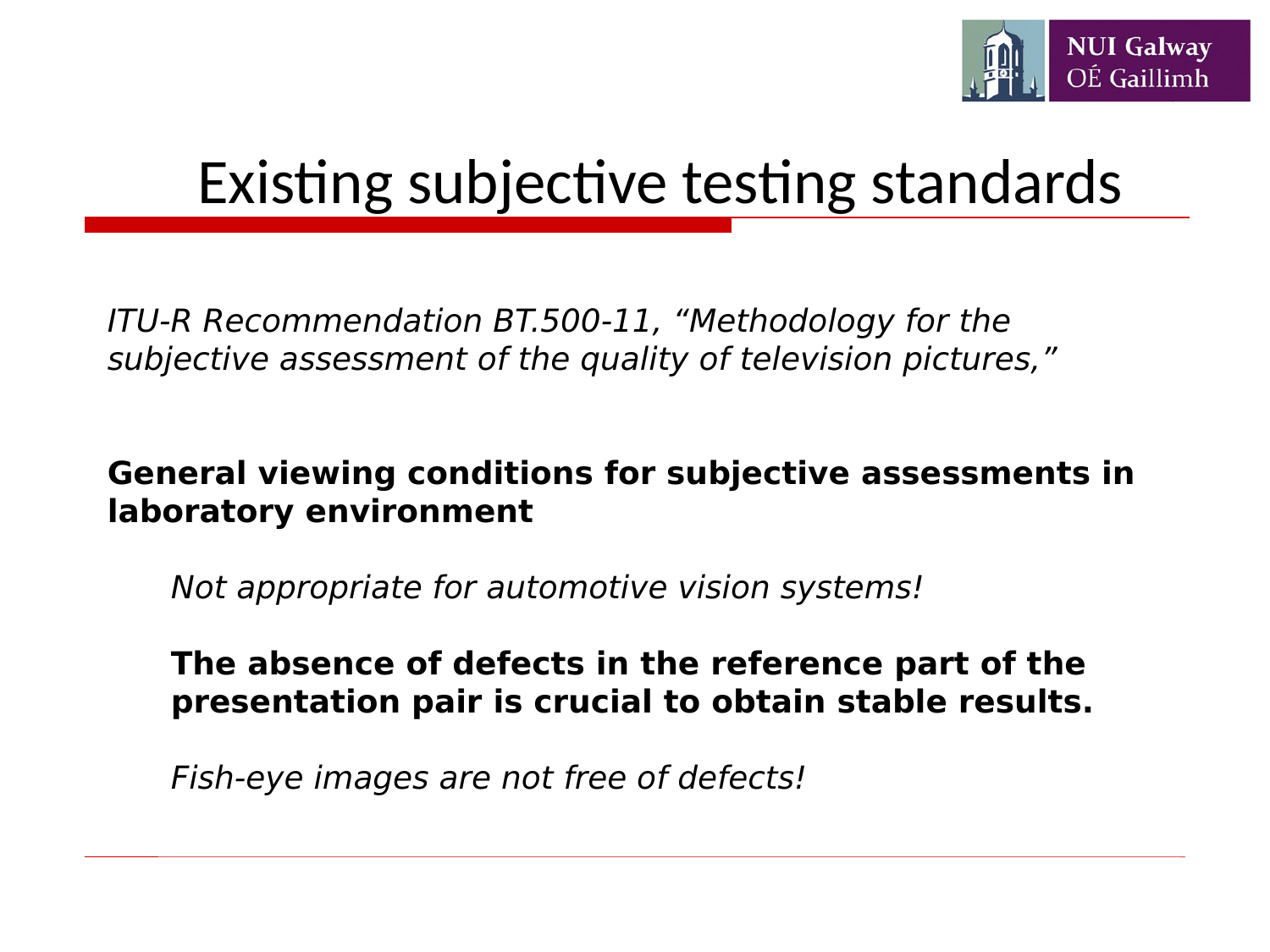

Existing subjective testing standards

ITU-R Recommendation BT.500-11, “Methodology for the subjective assessment of the quality of television pictures,”

General viewing conditions for subjective assessments in laboratory environment

Not appropriate for automotive vision systems!

The absence of defects in the reference part of the presentation pair is crucial to obtain stable results.

Fish-eye images are not free of defects!